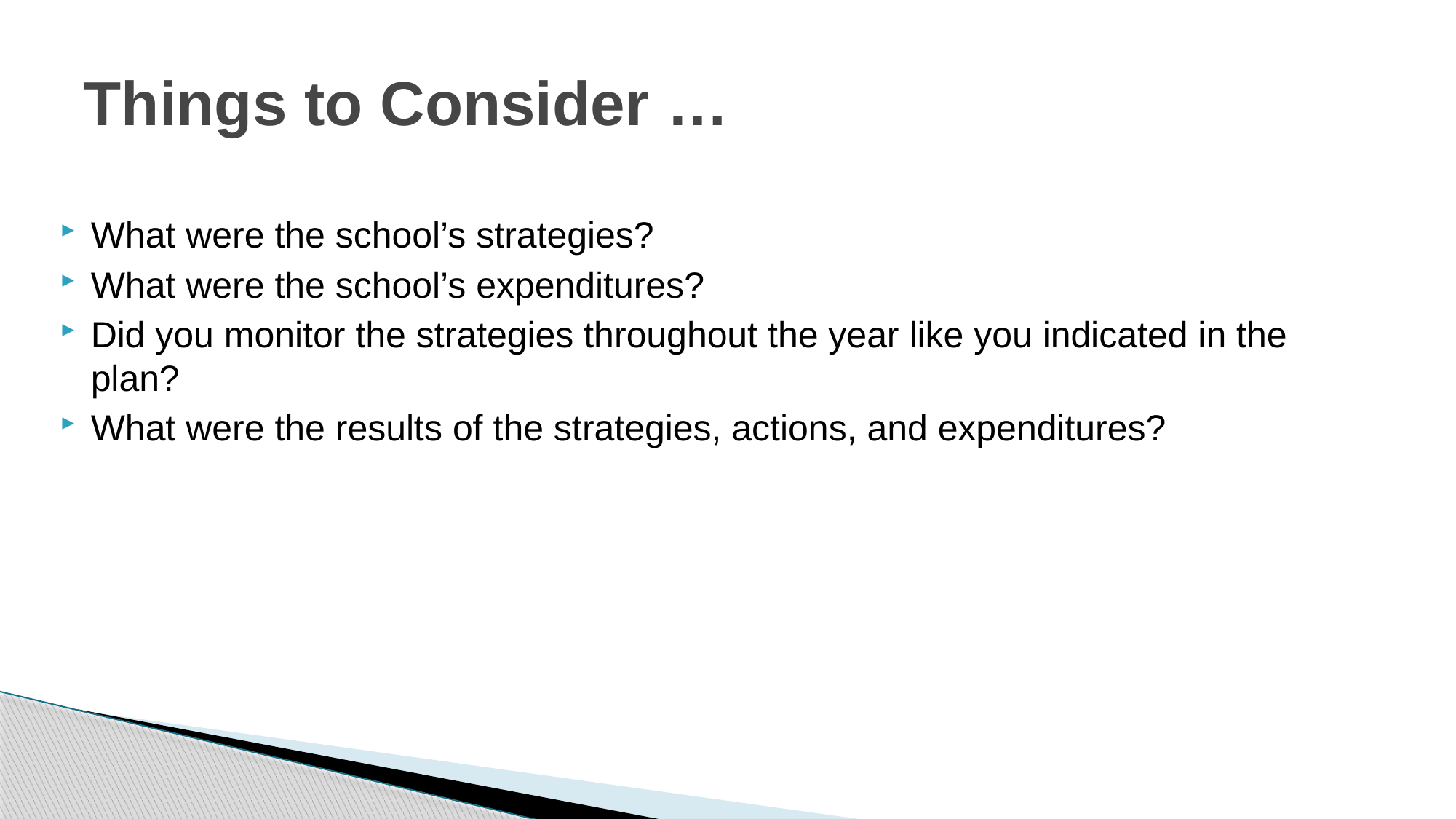

# Things to Consider …
What were the school’s strategies?
What were the school’s expenditures?
Did you monitor the strategies throughout the year like you indicated in the plan?
What were the results of the strategies, actions, and expenditures?